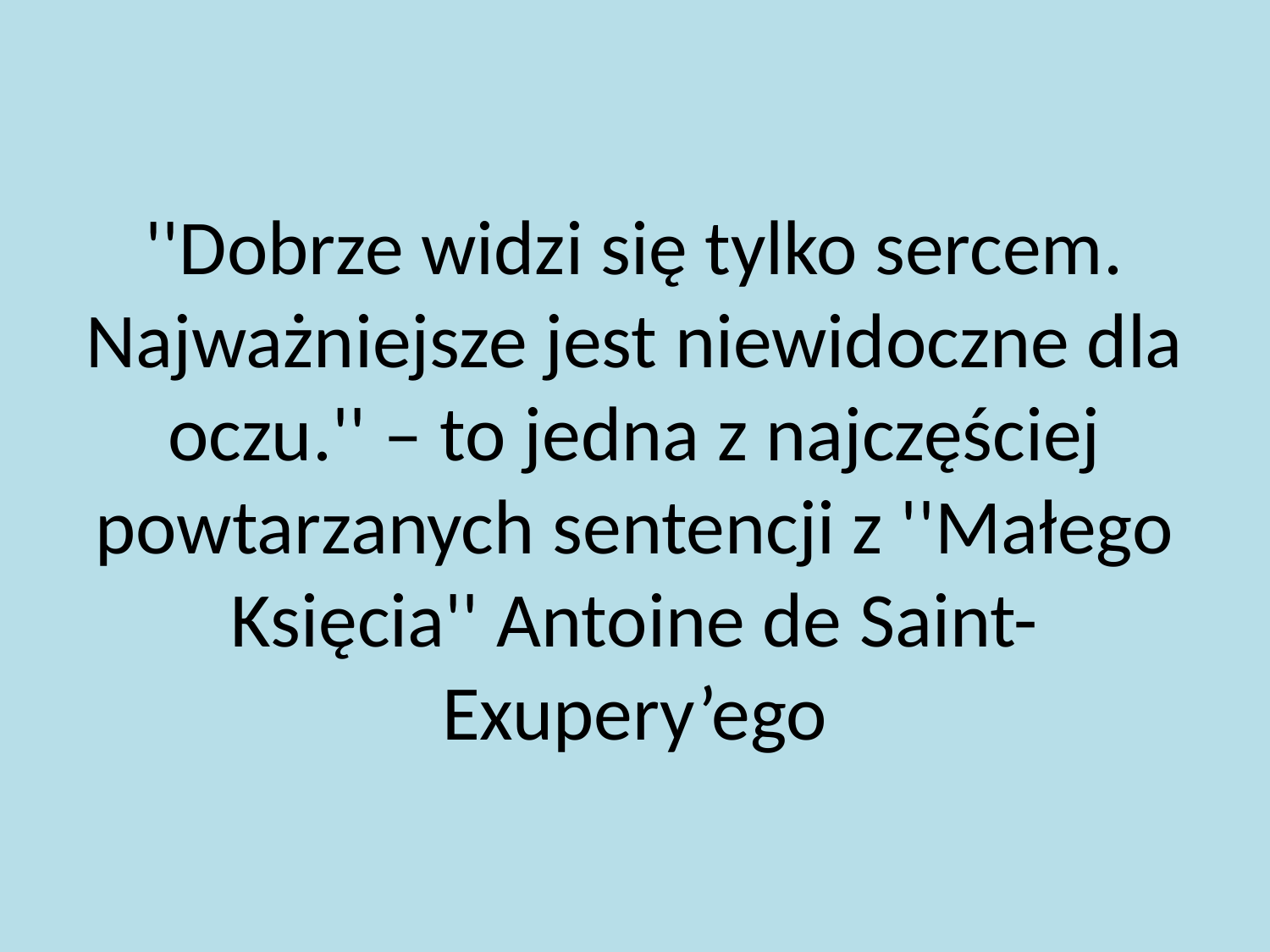

# ''Dobrze widzi się tylko sercem. Najważniejsze jest niewidoczne dla oczu.'' – to jedna z najczęściej powtarzanych sentencji z ''Małego Księcia'' Antoine de Saint-Exupery’ego